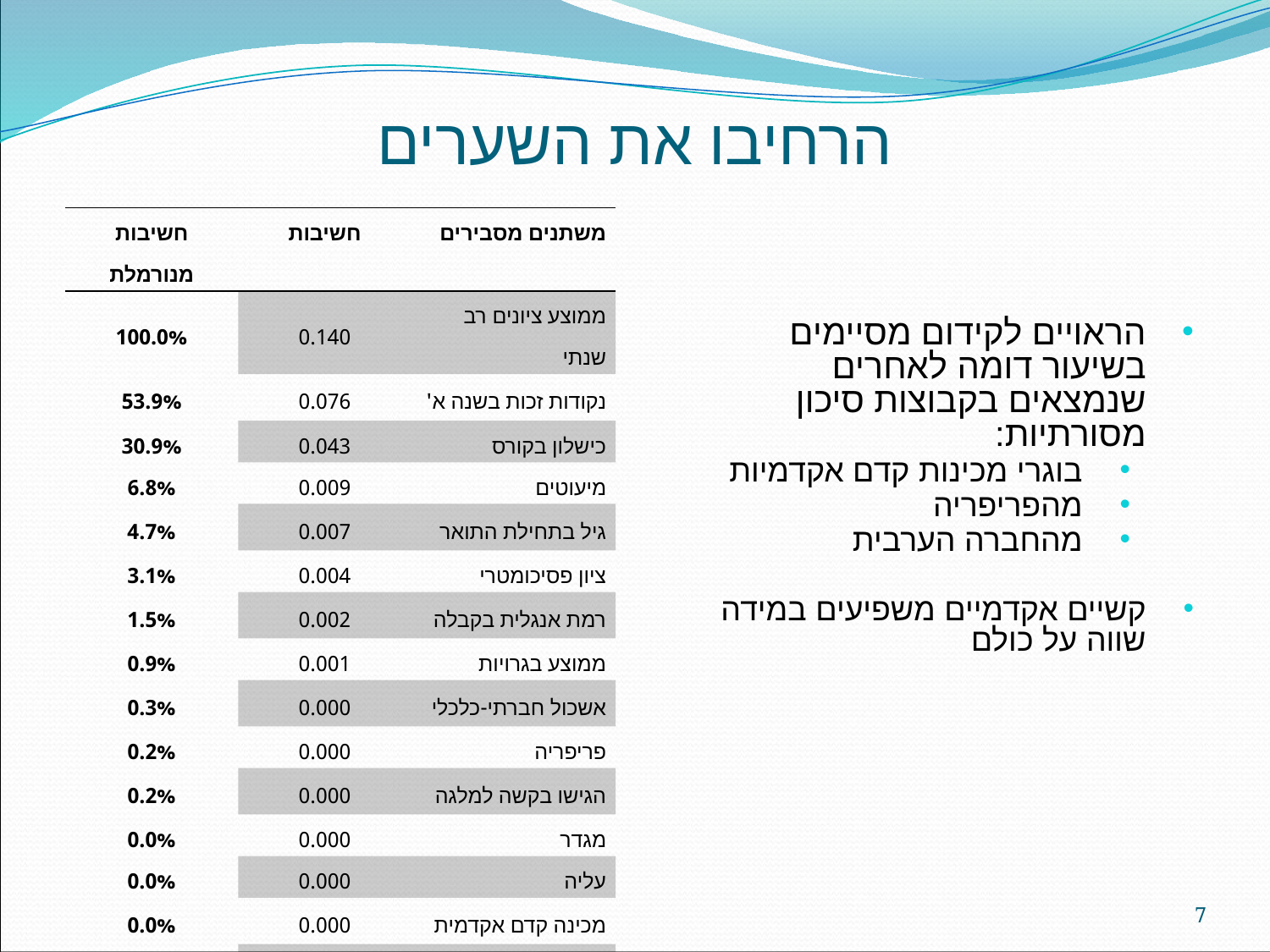

הרחיבו את השערים
| חשיבות מנורמלת | חשיבות | משתנים מסבירים |
| --- | --- | --- |
| 100.0% | 0.140 | ממוצע ציונים רב שנתי |
| 53.9% | 0.076 | נקודות זכות בשנה א' |
| 30.9% | 0.043 | כישלון בקורס |
| 6.8% | 0.009 | מיעוטים |
| 4.7% | 0.007 | גיל בתחילת התואר |
| 3.1% | 0.004 | ציון פסיכומטרי |
| 1.5% | 0.002 | רמת אנגלית בקבלה |
| 0.9% | 0.001 | ממוצע בגרויות |
| 0.3% | 0.000 | אשכול חברתי-כלכלי |
| 0.2% | 0.000 | פריפריה |
| 0.2% | 0.000 | הגישו בקשה למלגה |
| 0.0% | 0.000 | מגדר |
| 0.0% | 0.000 | עליה |
| 0.0% | 0.000 | מכינה קדם אקדמית |
| 0.0% | 0.000 | זכאות כראויים לקידום |
הראויים לקידום מסיימים בשיעור דומה לאחרים שנמצאים בקבוצות סיכון מסורתיות:
בוגרי מכינות קדם אקדמיות
מהפריפריה
מהחברה הערבית

קשיים אקדמיים משפיעים במידה שווה על כולם

7